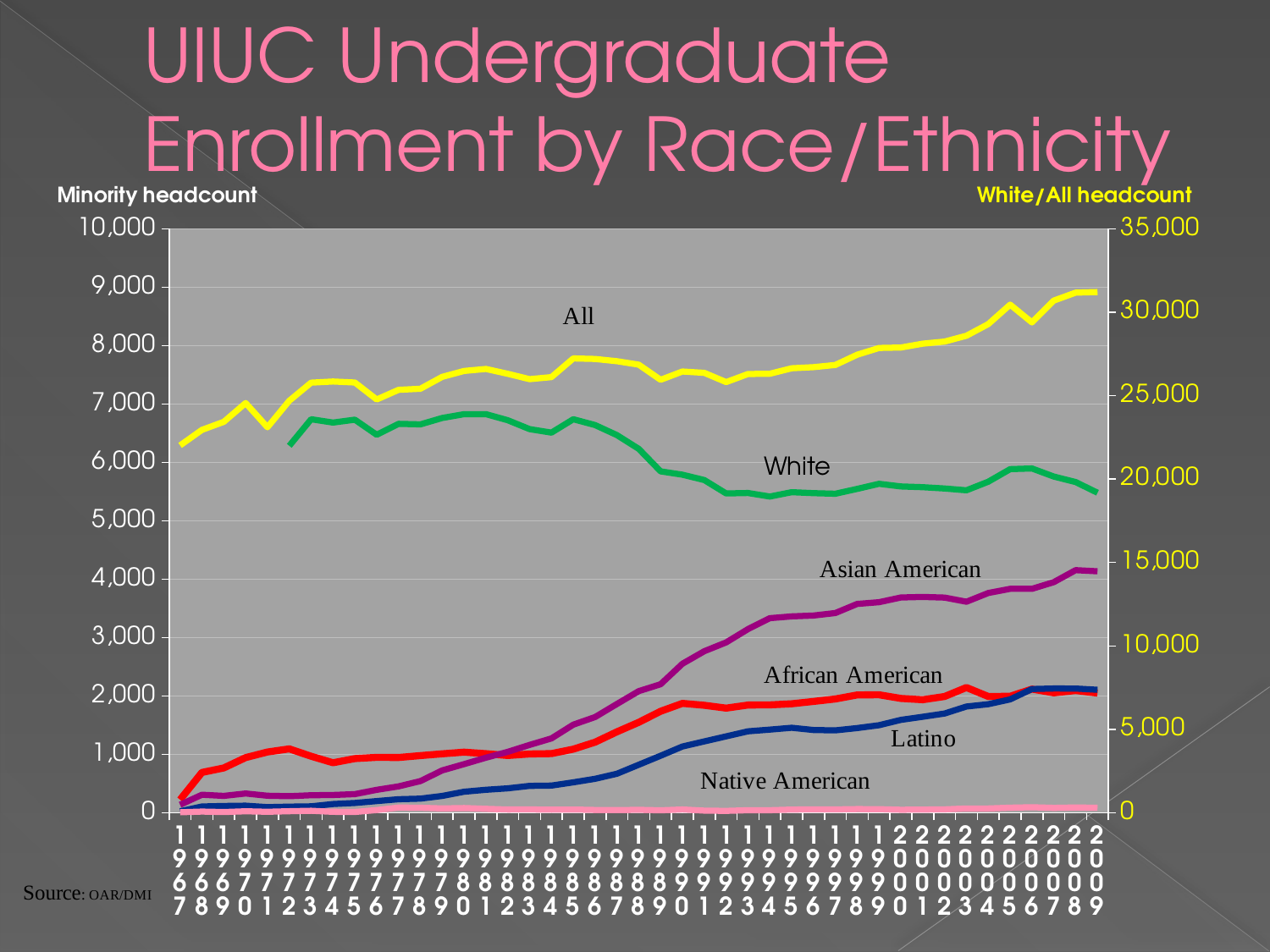

# UIUC Undergraduate Enrollment by Race/Ethnicity

### Chart

| Category | African American | Asian American | Latino /  Hispanic | Native American | All | White |
|---|---|---|---|---|---|---|
| 1967 | 223.0 | 136.0 | 25.0 | 8.0 | 22017.0 | None |
| 1968 | 690.0 | 309.0 | 107.0 | 20.0 | 22949.0 | None |
| 1969 | 767.0 | 289.0 | 116.0 | 12.0 | 23431.0 | None |
| 1970 | 944.0 | 330.0 | 121.0 | 25.0 | 24558.0 | None |
| 1971 | 1040.0 | 292.0 | 96.0 | 17.0 | 23105.0 | None |
| 1972 | 1094.0 | 284.0 | 105.0 | 26.0 | 24695.0 | 21993.0 |
| 1973 | 968.0 | 300.0 | 110.0 | 34.0 | 25780.0 | 23587.0 |
| 1974 | 856.0 | 304.0 | 149.0 | 16.0 | 25848.0 | 23387.0 |
| 1975 | 927.0 | 319.0 | 167.0 | 13.0 | 25788.0 | 23560.0 |
| 1976 | 948.0 | 392.0 | 199.0 | 46.0 | 24769.0 | 22653.0 |
| 1977 | 946.0 | 451.0 | 232.0 | 89.0 | 25347.0 | 23311.0 |
| 1978 | 979.0 | 542.0 | 242.0 | 86.0 | 25413.0 | 23278.0 |
| 1979 | 1010.0 | 725.0 | 288.0 | 74.0 | 26127.0 | 23660.0 |
| 1980 | 1038.0 | 832.0 | 360.0 | 81.0 | 26478.0 | 23889.0 |
| 1981 | 1012.0 | 942.0 | 393.0 | 67.0 | 26597.0 | 23890.0 |
| 1982 | 981.0 | 1043.0 | 418.0 | 55.0 | 26307.0 | 23525.0 |
| 1983 | 1007.0 | 1162.0 | 460.0 | 57.0 | 25989.0 | 22993.0 |
| 1984 | 1013.0 | 1273.0 | 465.0 | 52.0 | 26112.0 | 22782.0 |
| 1985 | 1089.0 | 1508.0 | 520.0 | 55.0 | 27232.0 | 23585.0 |
| 1986 | 1209.0 | 1639.0 | 581.0 | 47.0 | 27199.0 | 23235.0 |
| 1987 | 1386.0 | 1863.0 | 668.0 | 45.0 | 27065.0 | 22633.0 |
| 1988 | 1548.0 | 2083.0 | 822.0 | 50.0 | 26859.0 | 21812.0 |
| 1989 | 1738.0 | 2201.0 | 976.0 | 41.0 | 25950.0 | 20463.0 |
| 1990 | 1873.0 | 2552.0 | 1134.0 | 56.0 | 26445.0 | 20259.0 |
| 1991 | 1840.0 | 2766.0 | 1221.0 | 36.0 | 26366.0 | 19940.0 |
| 1992 | 1792.0 | 2917.0 | 1308.0 | 32.0 | 25812.0 | 19140.0 |
| 1993 | 1845.0 | 3144.0 | 1395.0 | 43.0 | 26296.0 | 19165.0 |
| 1994 | 1847.0 | 3332.0 | 1424.0 | 43.0 | 26312.0 | 18952.0 |
| 1995 | 1866.0 | 3363.0 | 1455.0 | 54.0 | 26640.0 | 19213.0 |
| 1996 | 1906.0 | 3377.0 | 1417.0 | 58.0 | 26707.0 | 19156.0 |
| 1997 | 1948.0 | 3420.0 | 1411.0 | 57.0 | 26838.0 | 19120.0 |
| 1998 | 2017.0 | 3576.0 | 1450.0 | 63.0 | 27452.0 | 19411.0 |
| 1999 | 2020.0 | 3606.0 | 1499.0 | 61.0 | 27855.0 | 19716.0 |
| 2000 | 1957.0 | 3686.0 | 1590.0 | 51.0 | 27882.0 | 19558.0 |
| 2001 | 1935.0 | 3696.0 | 1643.0 | 54.0 | 28114.0 | 19513.0 |
| 2002 | 1991.0 | 3685.0 | 1699.0 | 58.0 | 28243.0 | 19434.0 |
| 2003 | 2145.0 | 3614.0 | 1819.0 | 73.0 | 28591.0 | 19327.0 |
| 2004 | 1991.0 | 3763.0 | 1859.0 | 73.0 | 29288.0 | 19841.0 |
| 2005 | 1994.0 | 3834.0 | 1941.0 | 87.0 | 30453.0 | 20593.0 |
| 2006 | 2118.0 | 3834.0 | 2119.0 | 94.0 | 29387.0 | 20636.0 |
| 2007 | 2053.0 | 3949.0 | 2128.0 | 83.0 | 30695.0 | 20149.0 |
| 2008 | 2093.0 | 4154.0 | 2127.0 | 90.0 | 31173.0 | 19820.0 |
| 2009 | 2049.0 | 4135.0 | 2106.0 | 85.0 | 31209.0 | 19182.0 |
White